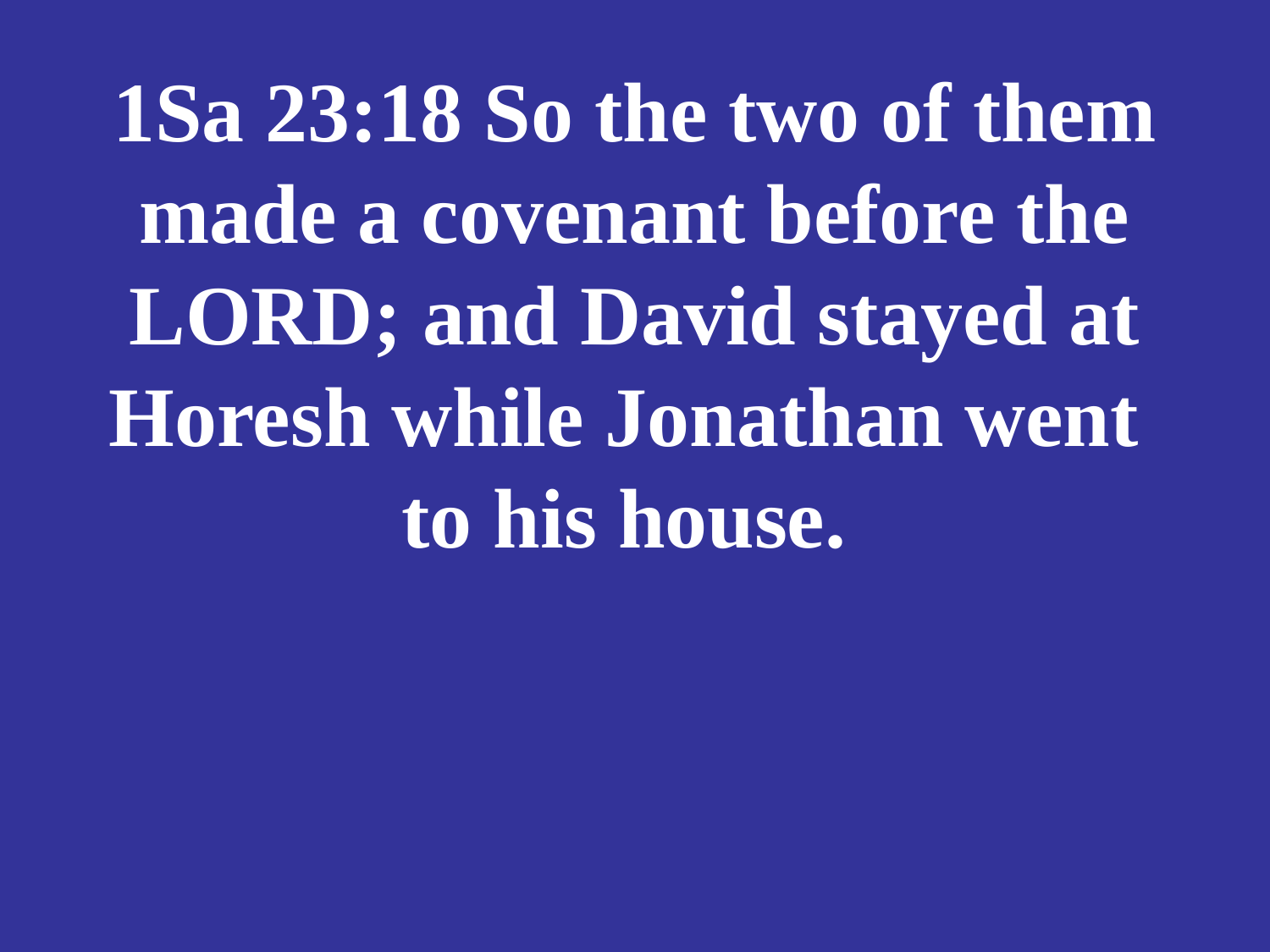

# 1Sa 23:18 So the two of them made a covenant before the LORD; and David stayed at Horesh while Jonathan went to his house.